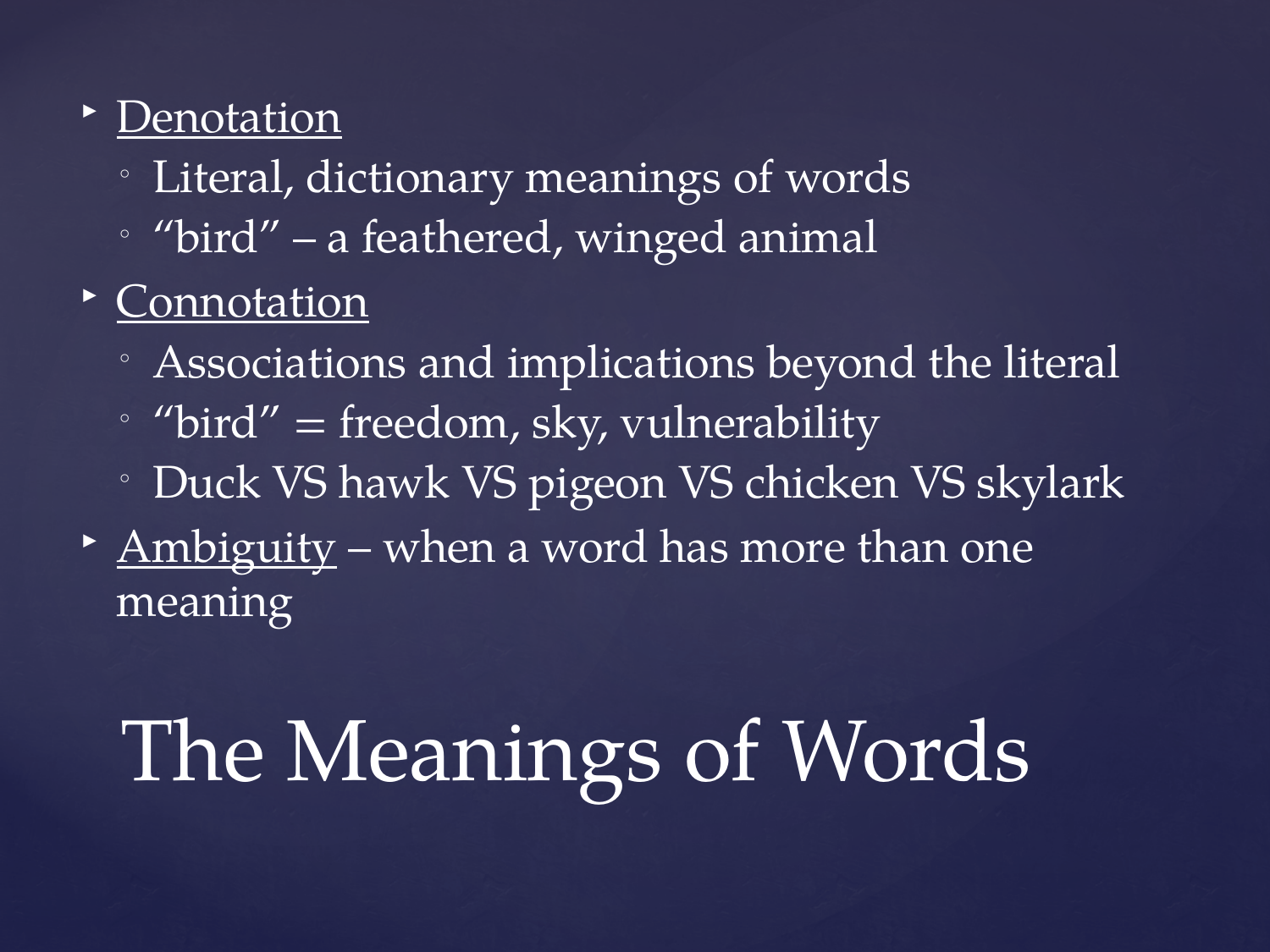

Denotation
Literal, dictionary meanings of words
“bird” – a feathered, winged animal
Connotation
Associations and implications beyond the literal
“bird” = freedom, sky, vulnerability
Duck VS hawk VS pigeon VS chicken VS skylark
Ambiguity – when a word has more than one meaning
# The Meanings of Words